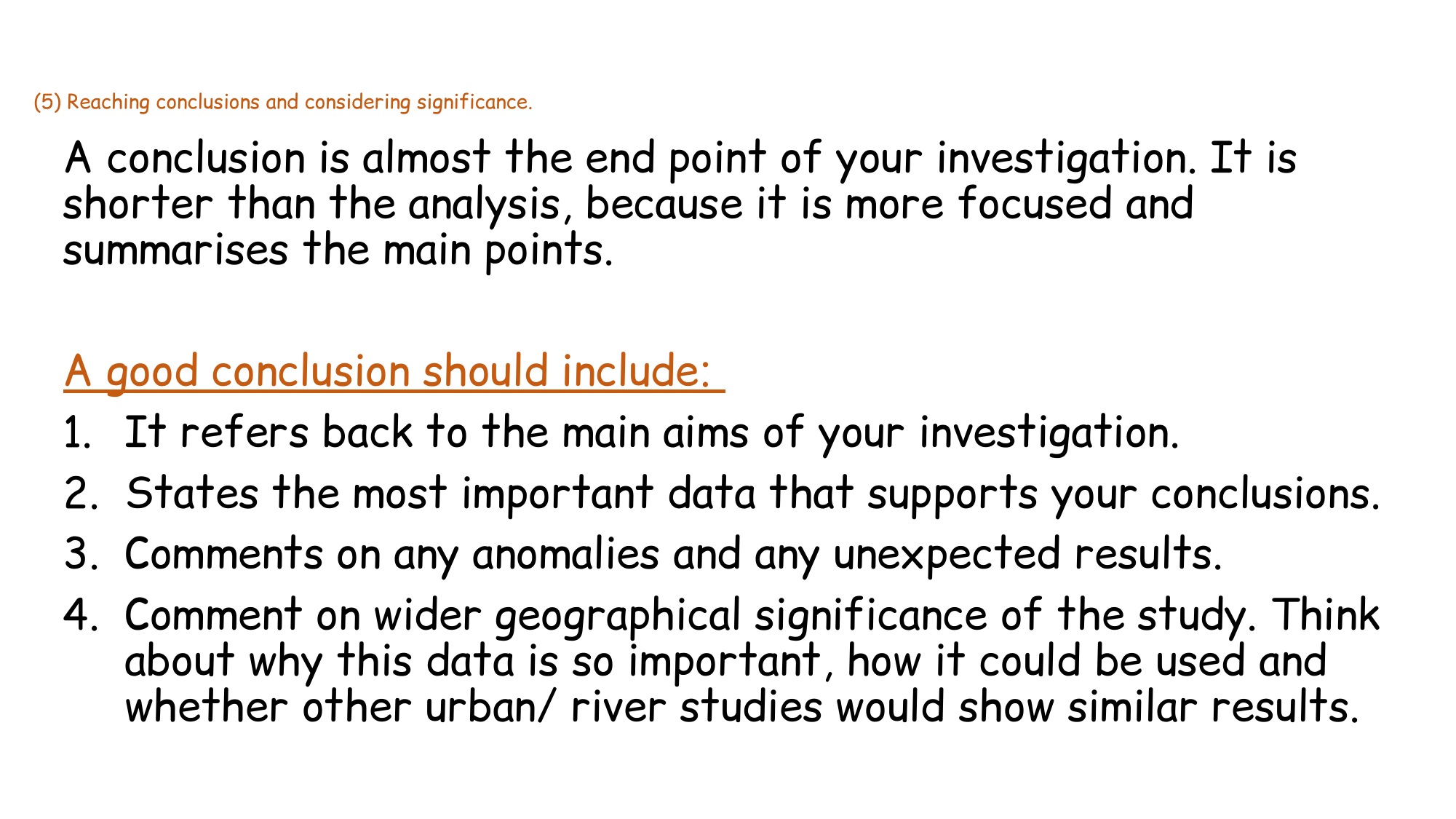

# (5) Reaching conclusions and considering significance.
A conclusion is almost the end point of your investigation. It is shorter than the analysis, because it is more focused and summarises the main points.

A good conclusion should include:
It refers back to the main aims of your investigation.
States the most important data that supports your conclusions.
Comments on any anomalies and any unexpected results.
Comment on wider geographical significance of the study. Think about why this data is so important, how it could be used and whether other urban/ river studies would show similar results.